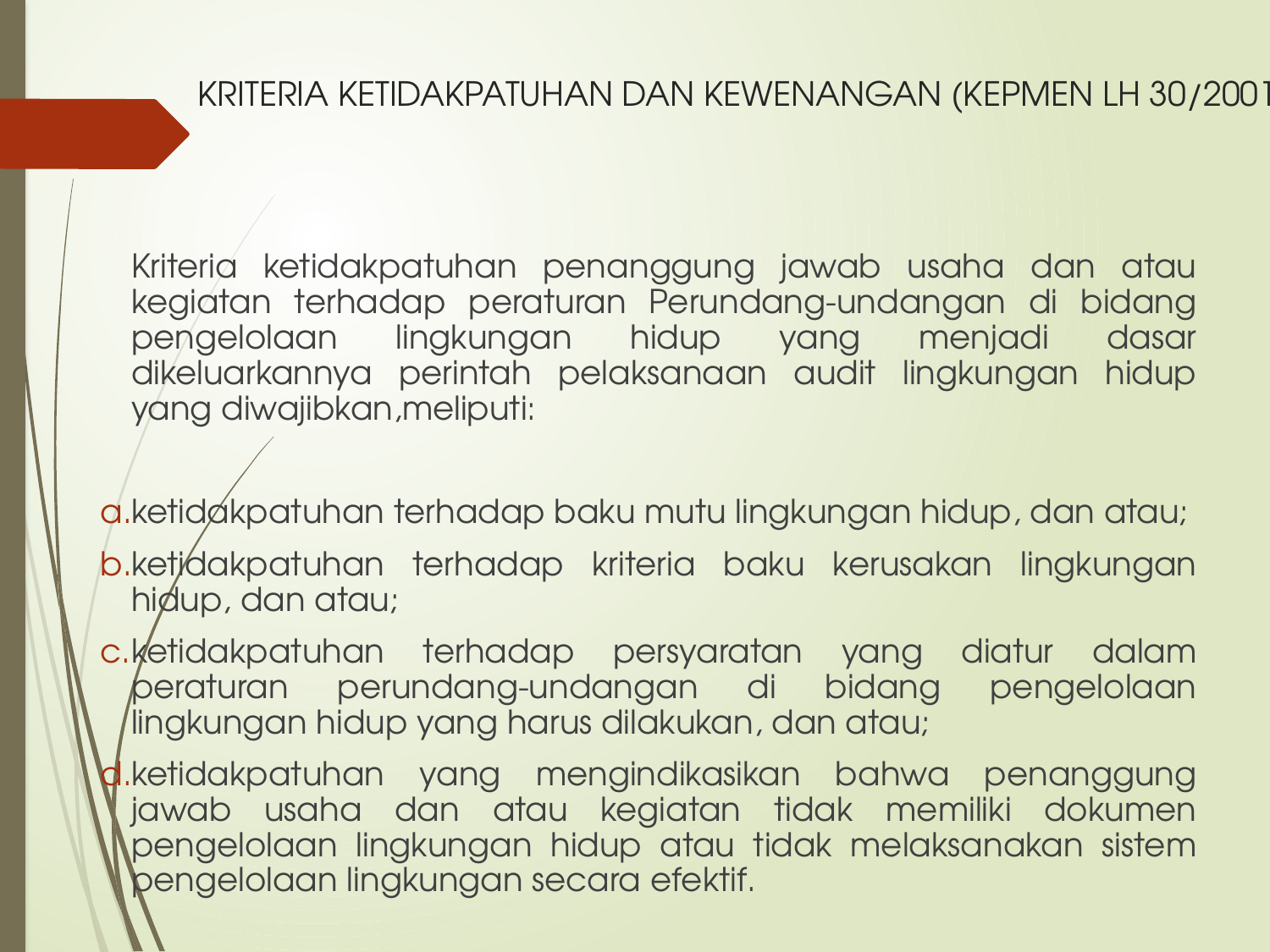

# KRITERIA KETIDAKPATUHAN DAN KEWENANGAN (KEPMEN LH 30/2001)
	Kriteria ketidakpatuhan penanggung jawab usaha dan atau kegiatan terhadap peraturan Perundang-undangan di bidang pengelolaan lingkungan hidup yang menjadi dasar dikeluarkannya perintah pelaksanaan audit lingkungan hidup yang diwajibkan,meliputi:

ketidakpatuhan terhadap baku mutu lingkungan hidup, dan atau;
ketidakpatuhan terhadap kriteria baku kerusakan lingkungan hidup, dan atau;
ketidakpatuhan terhadap persyaratan yang diatur dalam peraturan perundang-undangan di bidang pengelolaan lingkungan hidup yang harus dilakukan, dan atau;
ketidakpatuhan yang mengindikasikan bahwa penanggung jawab usaha dan atau kegiatan tidak memiliki dokumen pengelolaan lingkungan hidup atau tidak melaksanakan sistem pengelolaan lingkungan secara efektif.